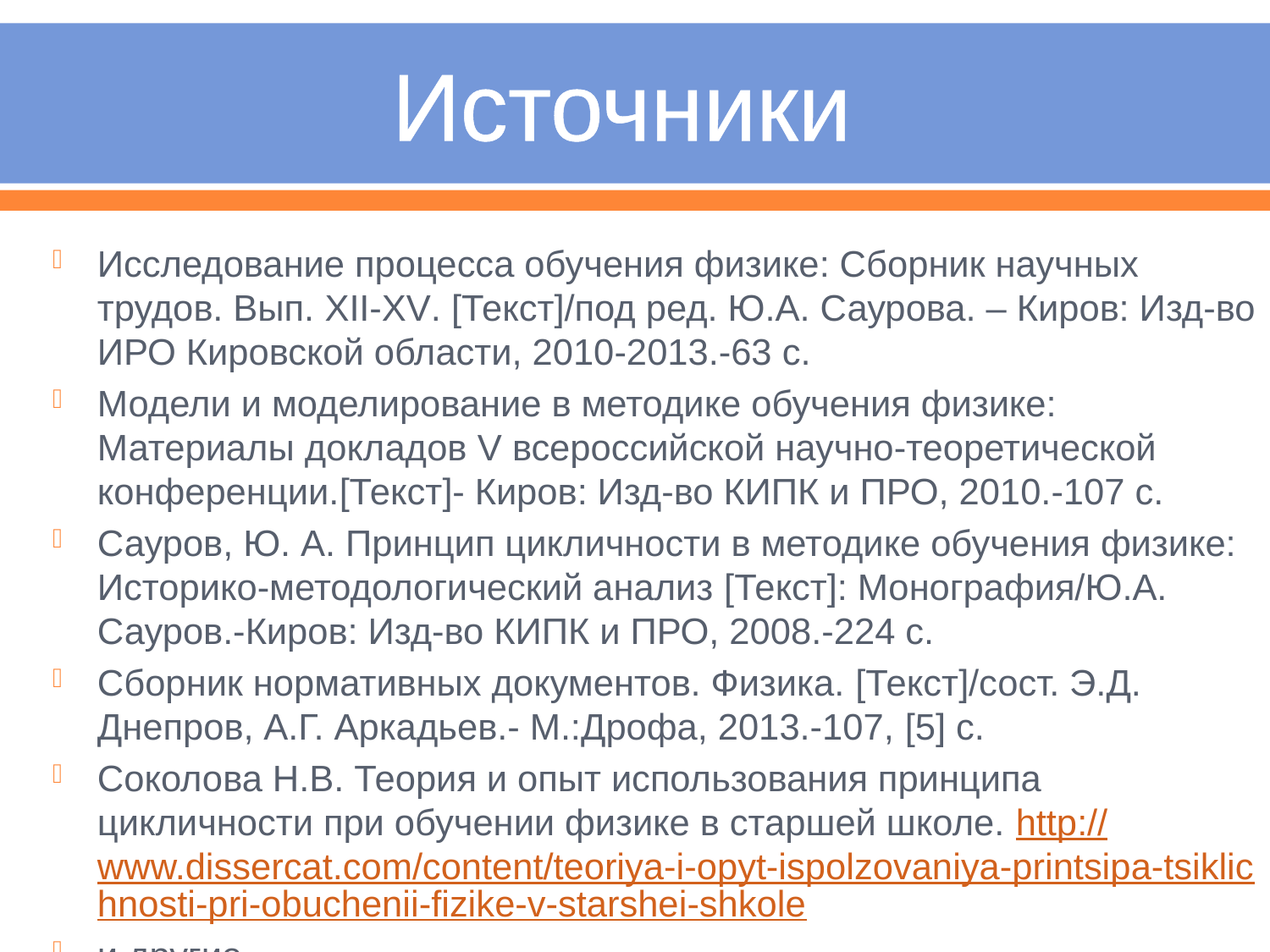

# Источники
Исследование процесса обучения физике: Сборник научных трудов. Вып. XII-XV. [Текст]/под ред. Ю.А. Саурова. – Киров: Изд-во ИРО Кировской области, 2010-2013.-63 с.
Модели и моделирование в методике обучения физике: Материалы докладов V всероссийской научно-теоретической конференции.[Текст]- Киров: Изд-во КИПК и ПРО, 2010.-107 с.
Сауров, Ю. А. Принцип цикличности в методике обучения физике: Историко-методологический анализ [Текст]: Монография/Ю.А. Сауров.-Киров: Изд-во КИПК и ПРО, 2008.-224 с.
Сборник нормативных документов. Физика. [Текст]/сост. Э.Д. Днепров, А.Г. Аркадьев.- М.:Дрофа, 2013.-107, [5] с.
Соколова Н.В. Теория и опыт использования принципа цикличности при обучении физике в старшей школе. http://www.dissercat.com/content/teoriya-i-opyt-ispolzovaniya-printsipa-tsiklichnosti-pri-obuchenii-fizike-v-starshei-shkole
и другие…